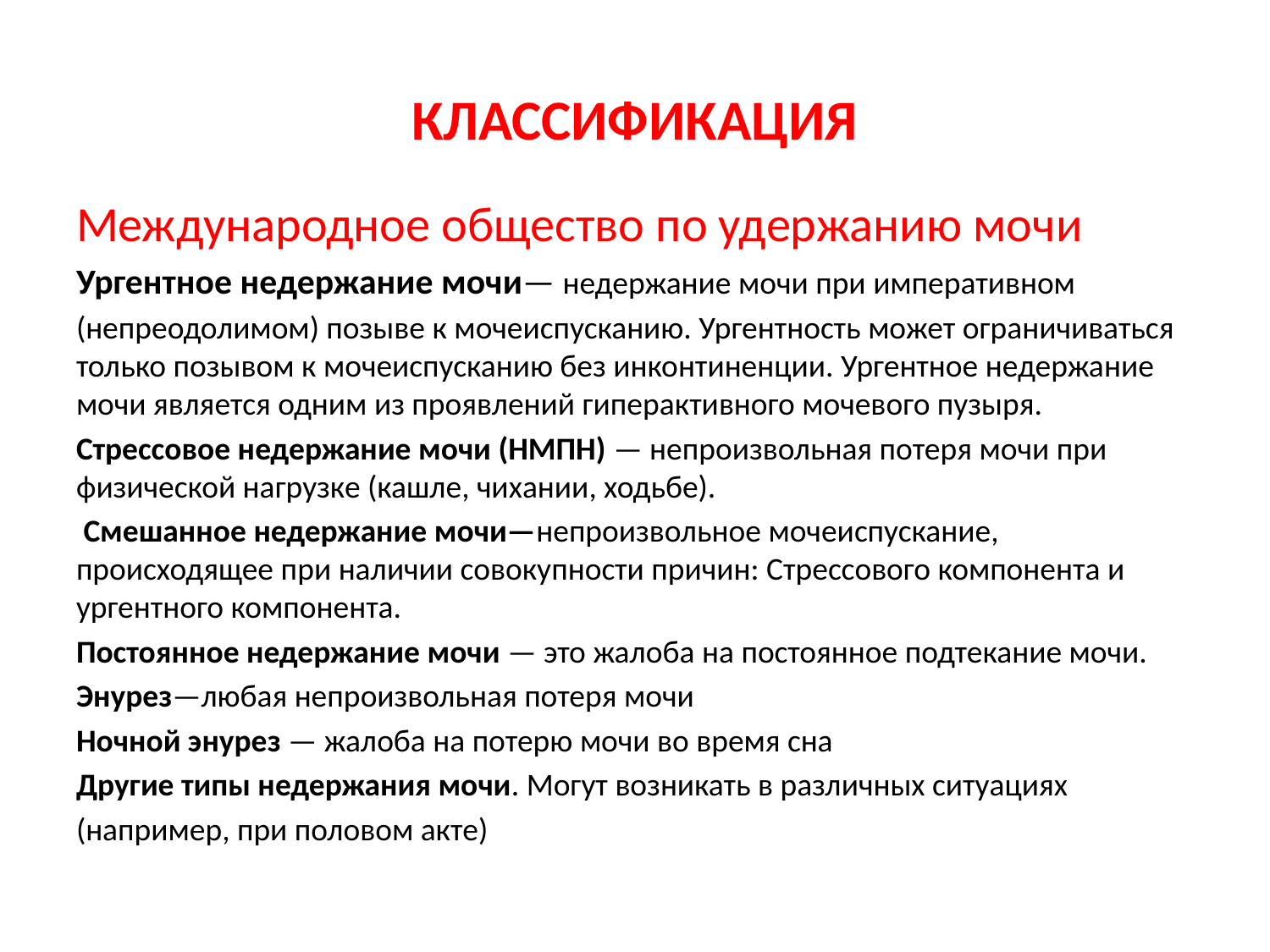

# КЛАССИФИКАЦИЯ
Международное общество по удержанию мочи
Ургентное недержание мочи— недержание мочи при императивном
(непреодолимом) позыве к мочеиспусканию. Ургентность может ограничиваться только позывом к мочеиспусканию без инконтиненции. Ургентное недержание мочи является одним из проявлений гиперактивного мочевого пузыря.
Стрессовое недержание мочи (НМПН) — непроизвольная потеря мочи при физической нагрузке (кашле, чихании, ходьбе).
 Смешанное недержание мочи—непроизвольное мочеиспускание, происходящее при наличии совокупности причин: Стрессового компонента и ургентного компонента.
Постоянное недержание мочи — это жалоба на постоянное подтекание мочи.
Энурез—любая непроизвольная потеря мочи
Ночной энурез — жалоба на потерю мочи во время сна
Другие типы недержания мочи. Могут возникать в различных ситуациях
(например, при половом акте)